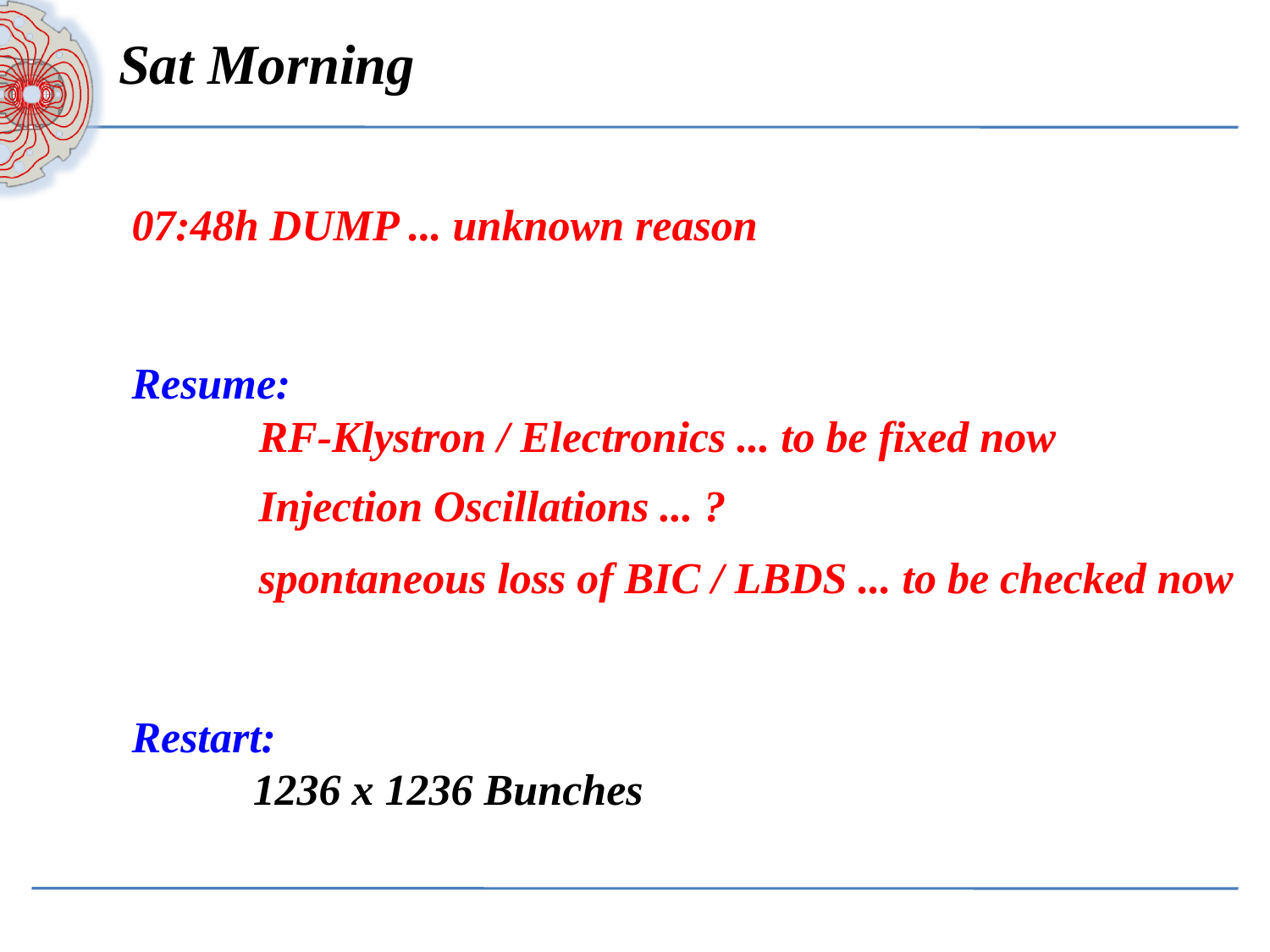

Sat Morning
07:48h DUMP ... unknown reason

Resume:
	RF-Klystron / Electronics ... to be fixed now

	Injection Oscillations ... ?

	spontaneous loss of BIC / LBDS ... to be checked now

Restart:
           1236 x 1236 Bunches